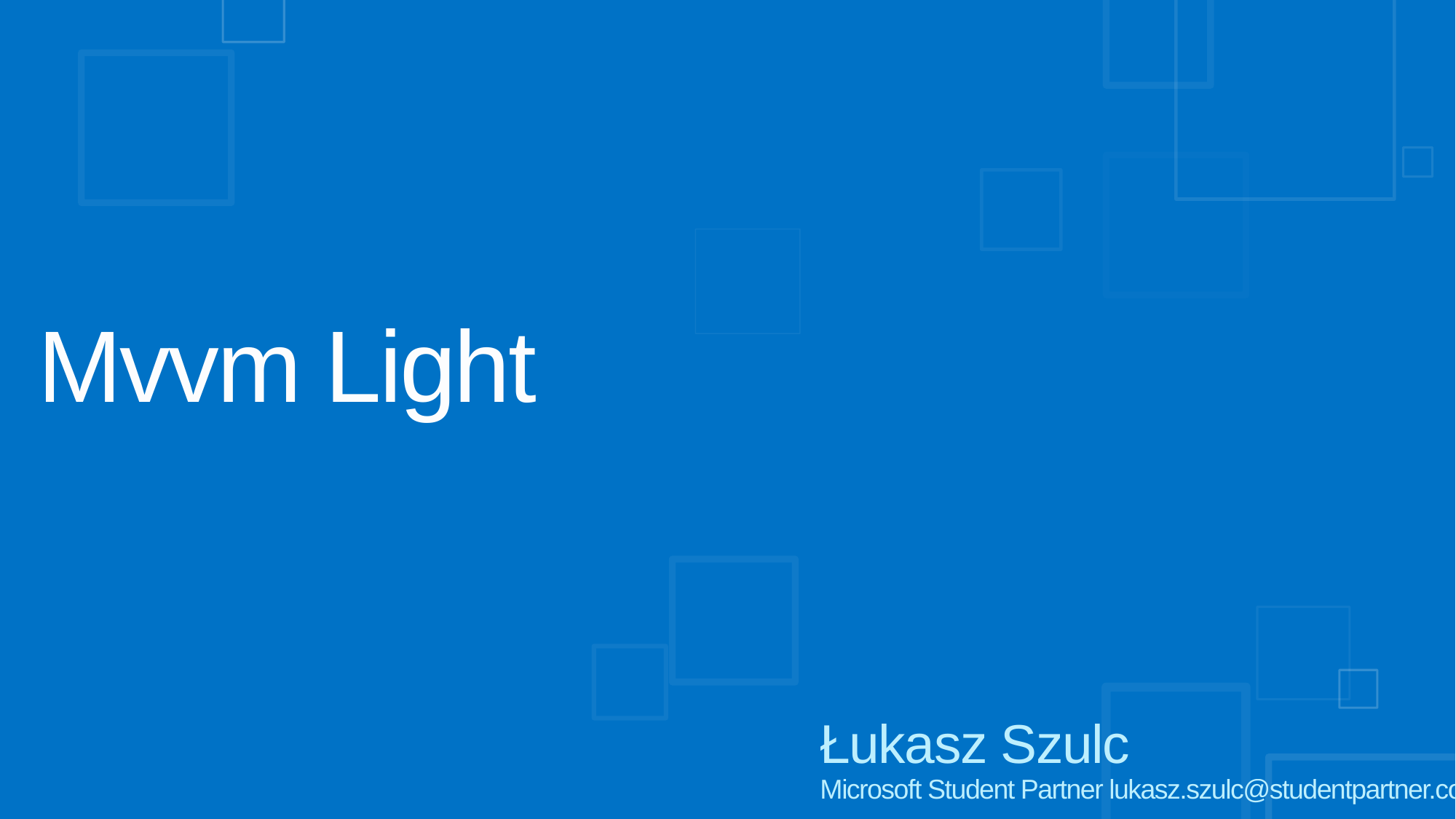

# Mvvm Light
Łukasz Szulc
Microsoft Student Partner lukasz.szulc@studentpartner.com